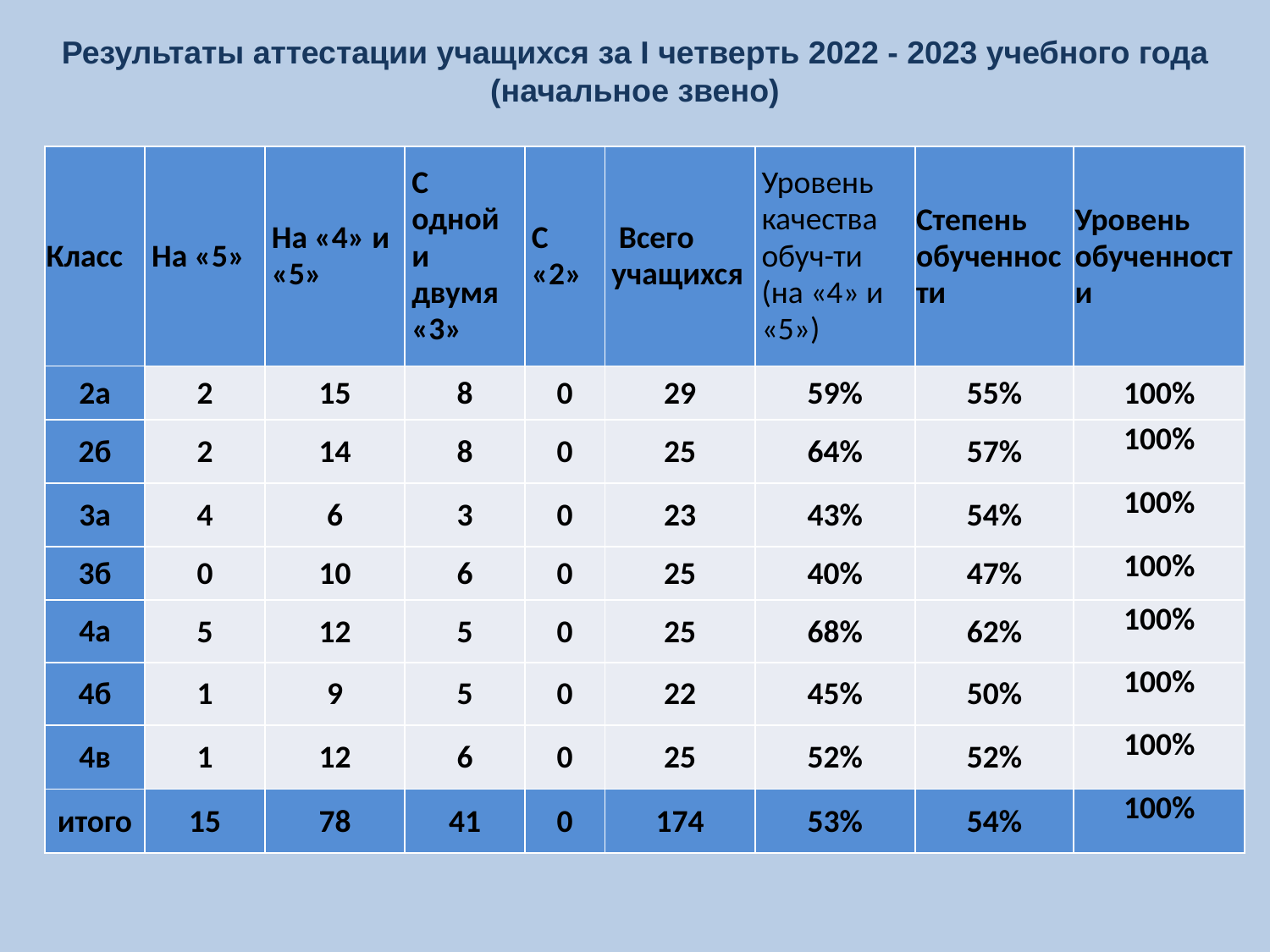

Результаты аттестации учащихся за I четверть 2022 - 2023 учебного года
(начальное звено)
| Класс | На «5» | На «4» и «5» | С одной и двумя «3» | С «2» | Всего учащихся | Уровень качества обуч-ти (на «4» и «5») | Степень обученности | Уровень обученности |
| --- | --- | --- | --- | --- | --- | --- | --- | --- |
| 2а | 2 | 15 | 8 | 0 | 29 | 59% | 55% | 100% |
| 2б | 2 | 14 | 8 | 0 | 25 | 64% | 57% | 100% |
| 3а | 4 | 6 | 3 | 0 | 23 | 43% | 54% | 100% |
| 3б | 0 | 10 | 6 | 0 | 25 | 40% | 47% | 100% |
| 4а | 5 | 12 | 5 | 0 | 25 | 68% | 62% | 100% |
| 4б | 1 | 9 | 5 | 0 | 22 | 45% | 50% | 100% |
| 4в | 1 | 12 | 6 | 0 | 25 | 52% | 52% | 100% |
| итого | 15 | 78 | 41 | 0 | 174 | 53% | 54% | 100% |